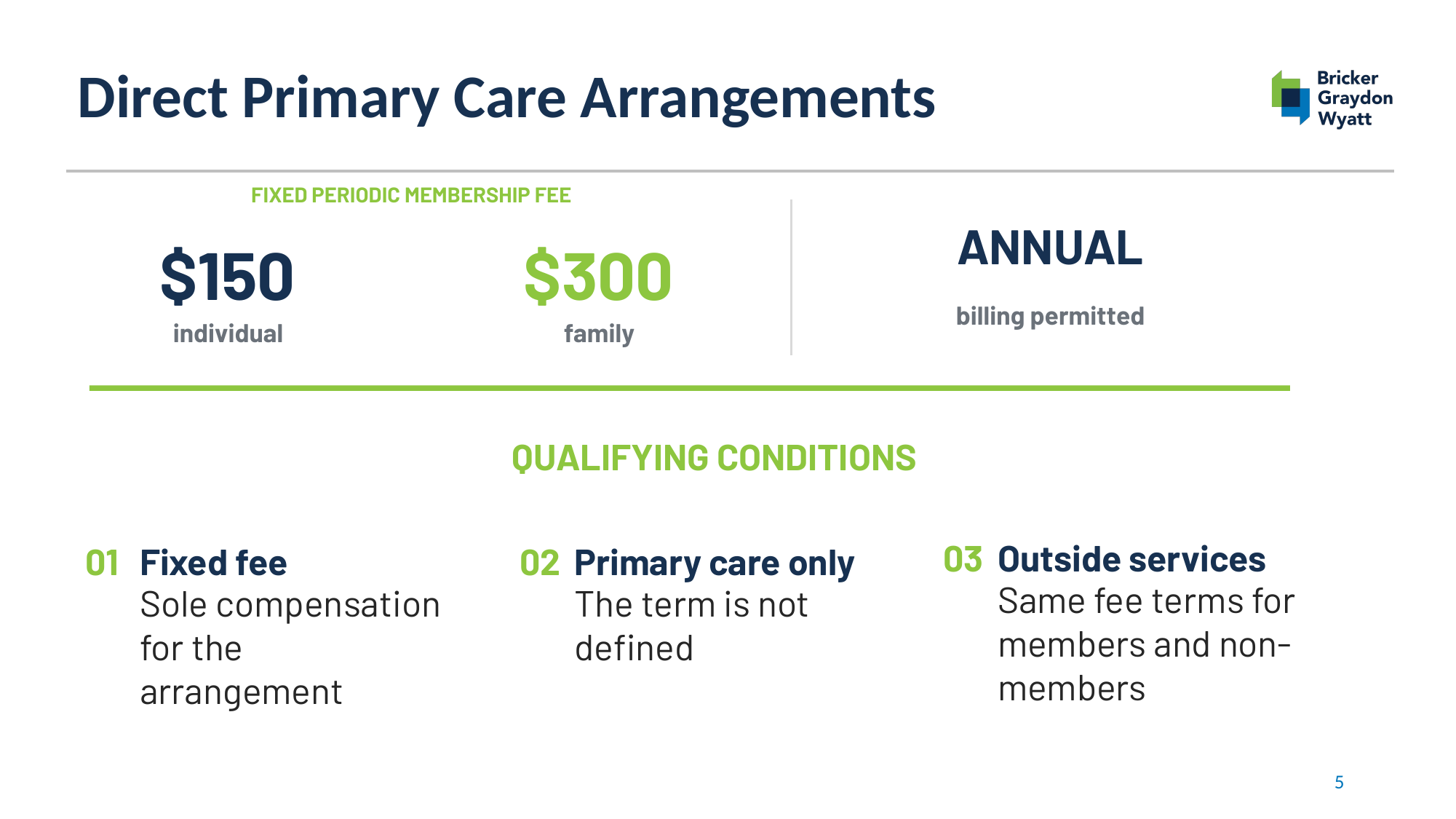

# Direct Primary Care Arrangements
FIXED PERIODIC MEMBERSHIP FEE
ANNUAL
$150
$300
billing permitted
individual
family

QUALIFYING CONDITIONS
03
Outside services
01
Fixed fee
02
Primary care only
Same fee terms for members and non-members
Sole compensation for the arrangement
The term is not defined